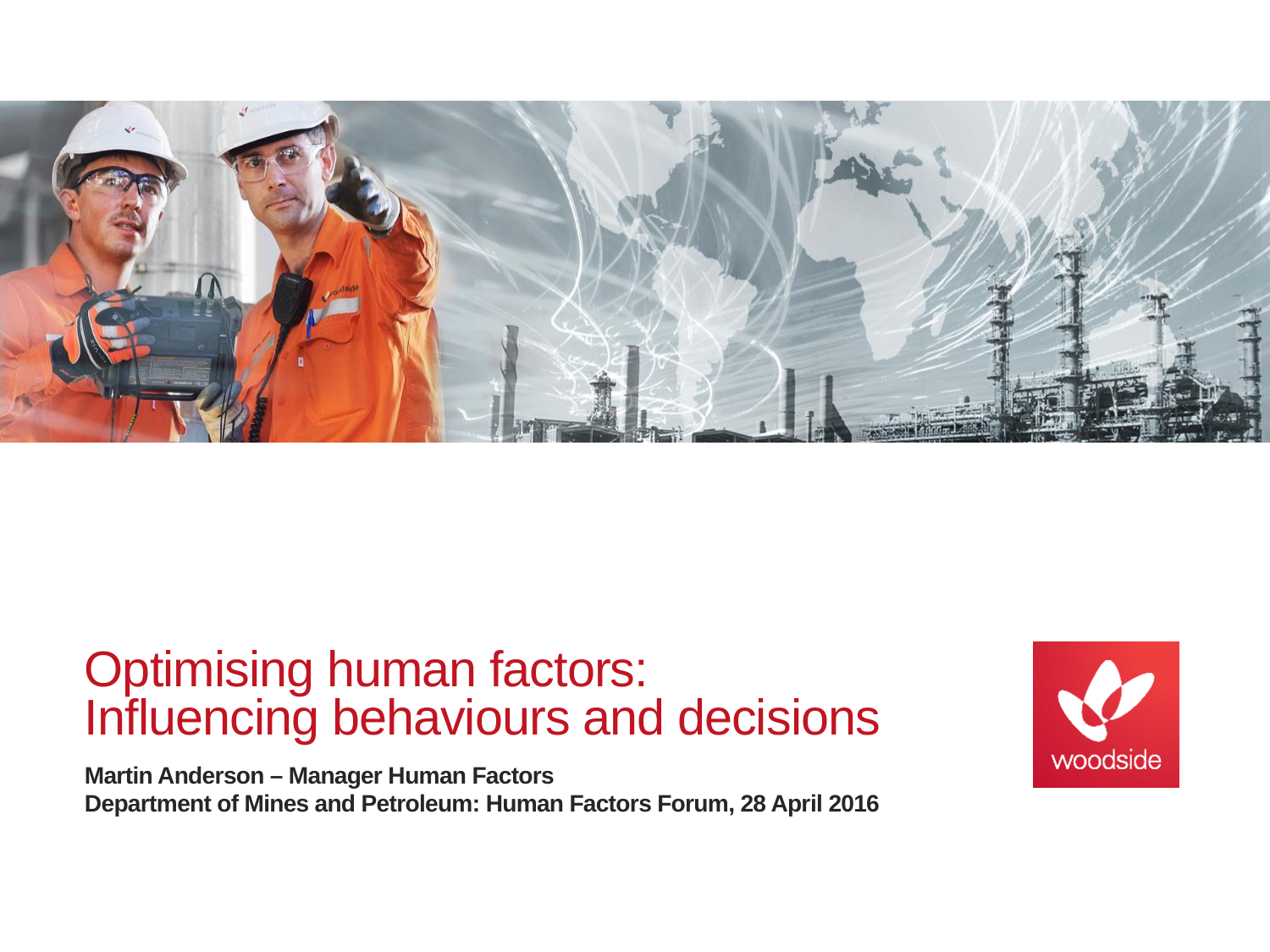

# Optimising human factors: Influencing behaviours and decisions
Martin Anderson – Manager Human Factors
Department of Mines and Petroleum: Human Factors Forum, 28 April 2016